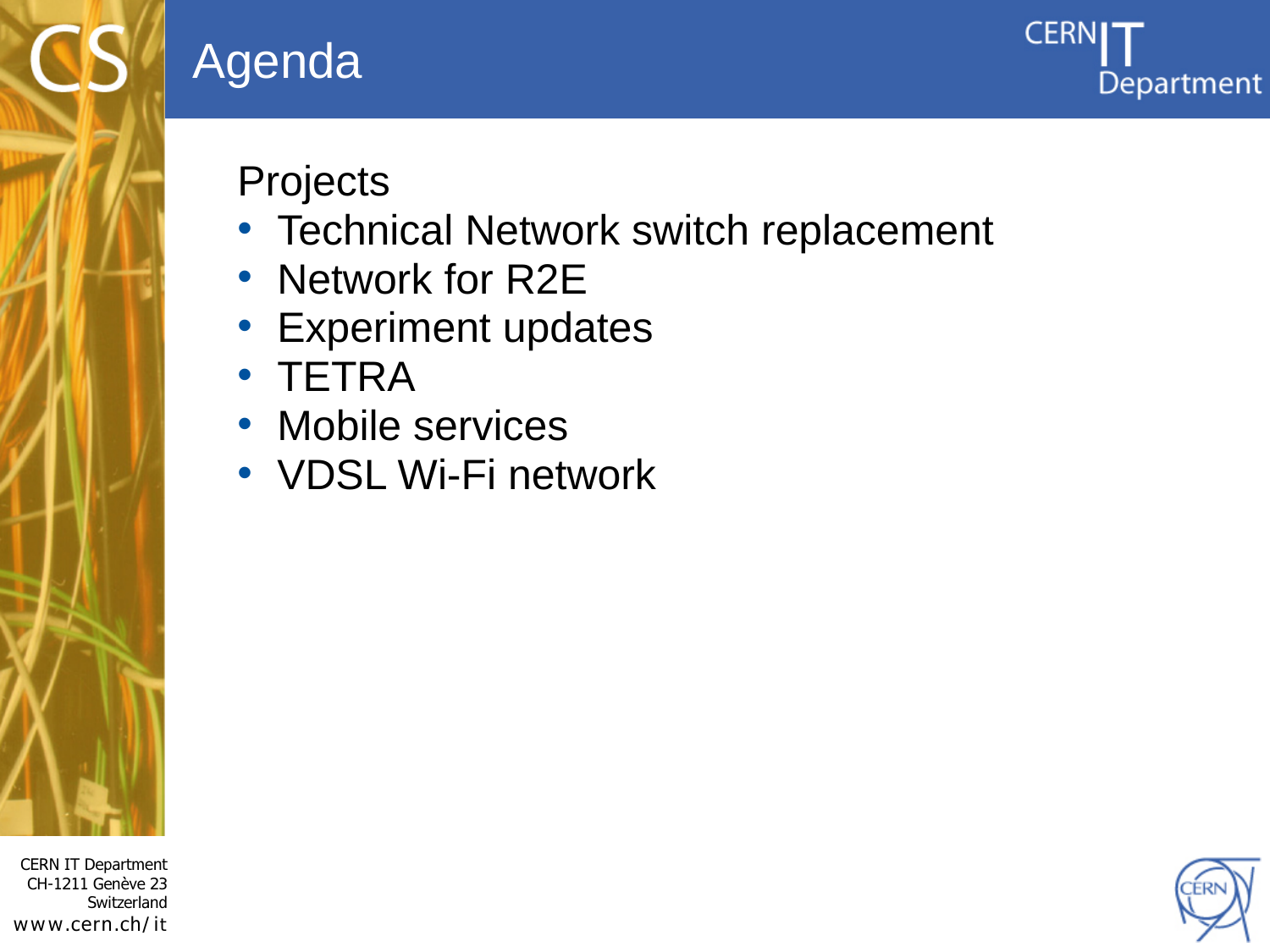

Agenda
Projects
Technical Network switch replacement
Network for R2E
Experiment updates
TETRA
Mobile services
VDSL Wi-Fi network